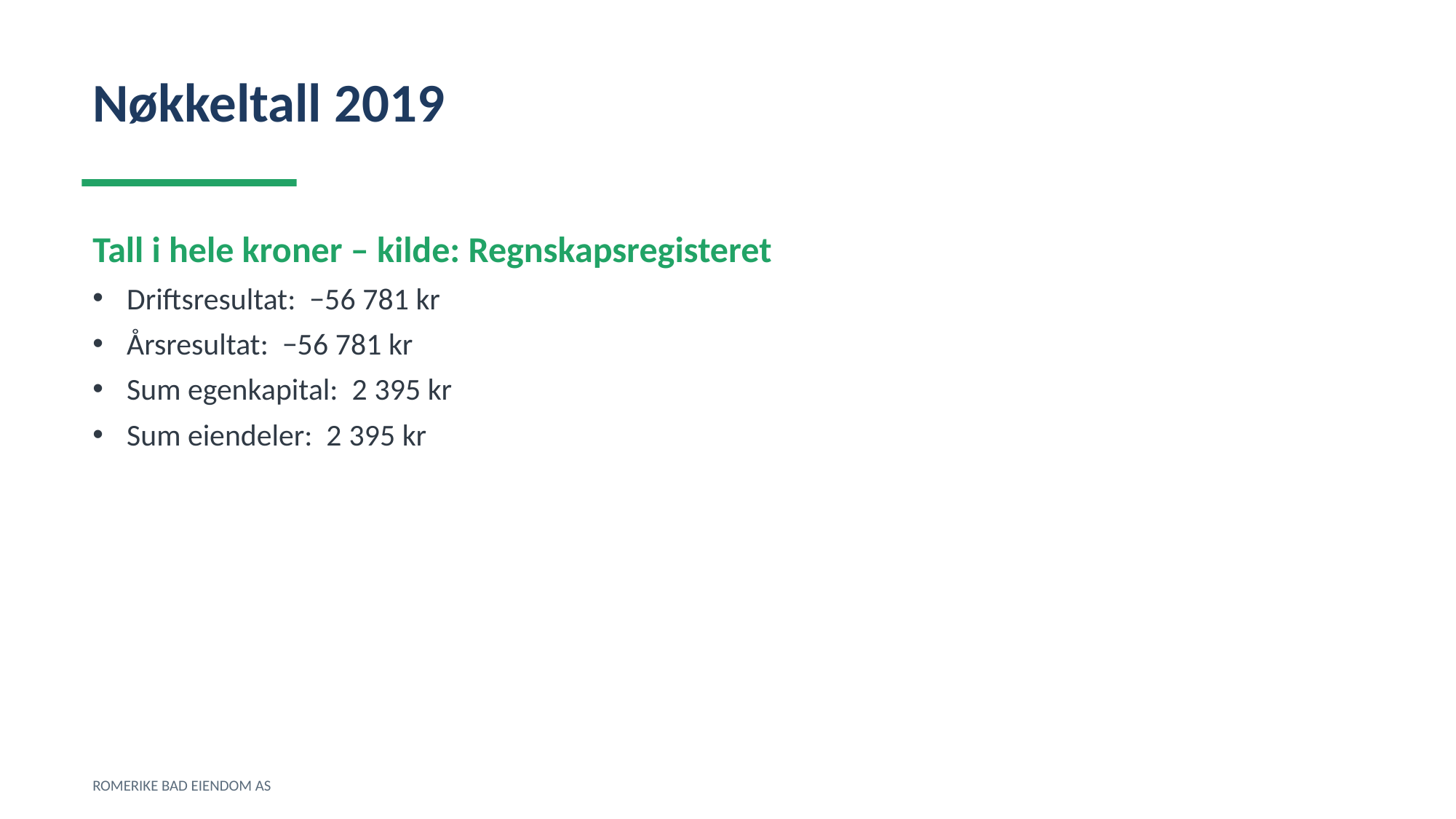

Nøkkeltall 2019

Tall i hele kroner – kilde: Regnskapsregisteret
Driftsresultat:  −56 781 kr
Årsresultat:  −56 781 kr
Sum egenkapital:  2 395 kr
Sum eiendeler:  2 395 kr
ROMERIKE BAD EIENDOM AS